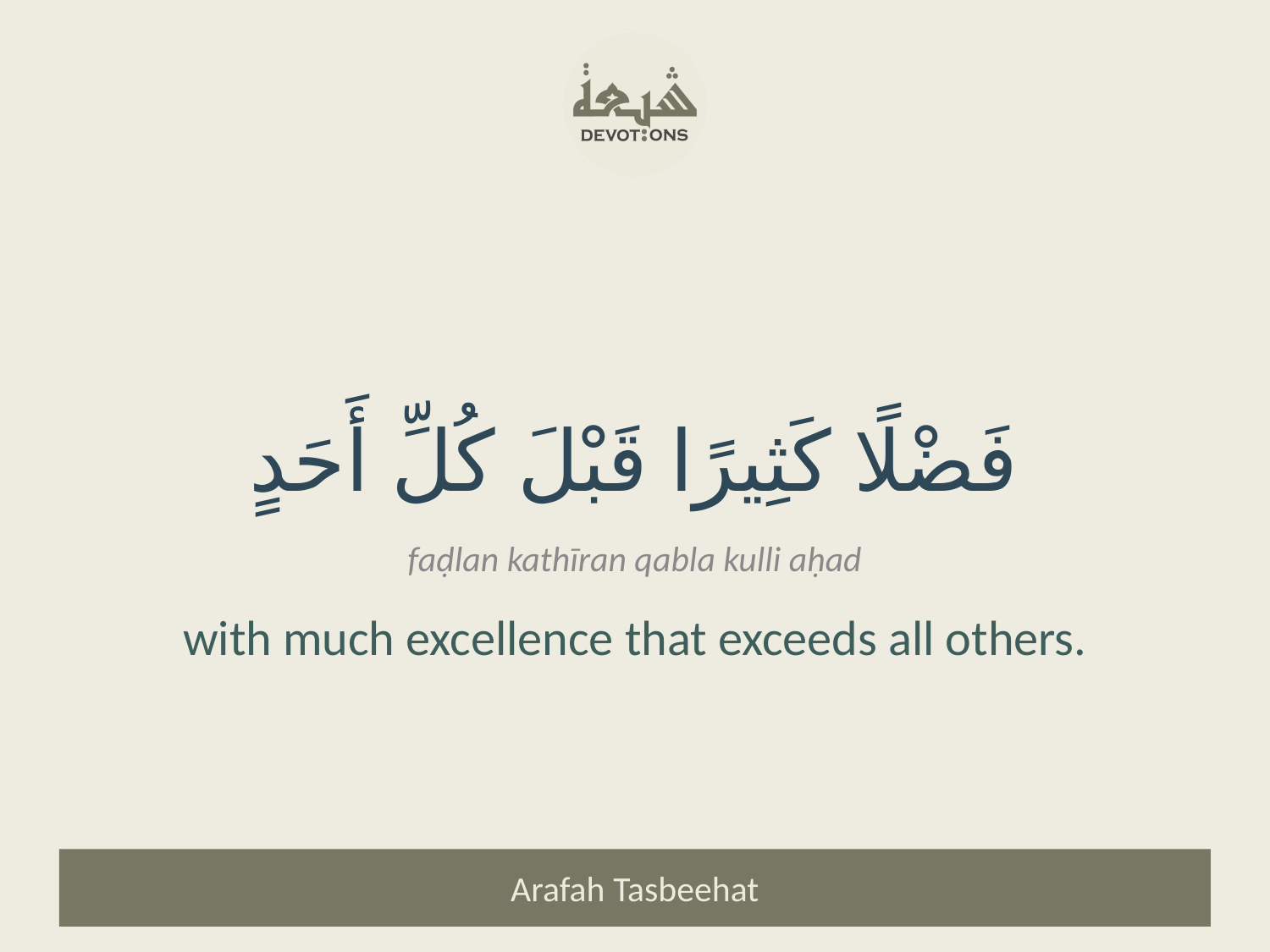

فَضْلًا كَثِيرًا قَبْلَ كُلِّ أَحَدٍ
faḍlan kathīran qabla kulli aḥad
with much excellence that exceeds all others.
Arafah Tasbeehat